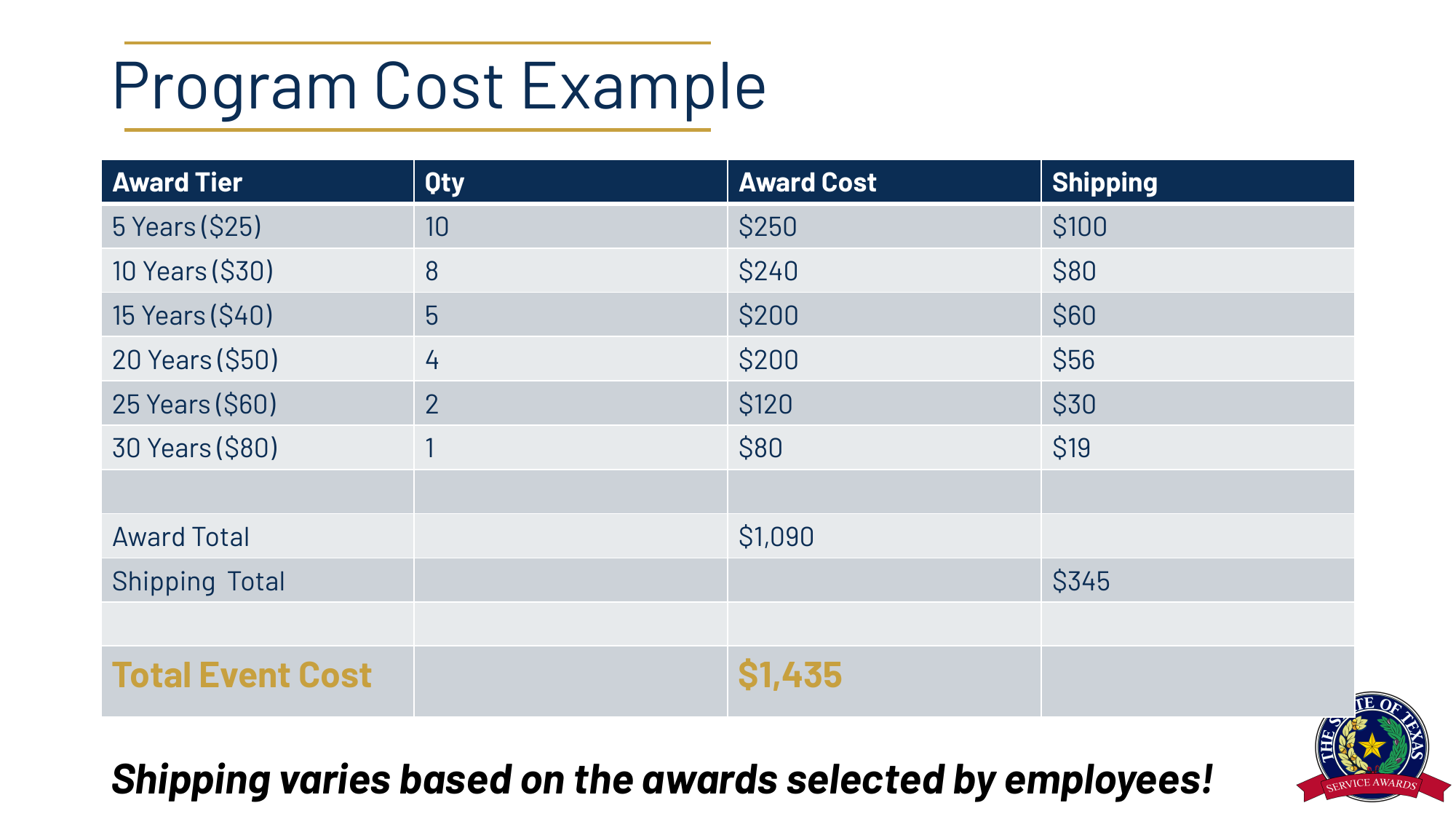

# Program Cost Example
| Award Tier | Qty | Award Cost | Shipping |
| --- | --- | --- | --- |
| 5 Years ($25) | 10 | $250 | $100 |
| 10 Years ($30) | 8 | $240 | $80 |
| 15 Years ($40) | 5 | $200 | $60 |
| 20 Years ($50) | 4 | $200 | $56 |
| 25 Years ($60) | 2 | $120 | $30 |
| 30 Years ($80) | 1 | $80 | $19 |
|  |  |  |  |
| Award Total |  | $1,090 |  |
| Shipping Total |  |  | $345 |
|  |  |  |  |
| Total Event Cost |  | $1,435 |  |
Shipping varies based on the awards selected by employees!